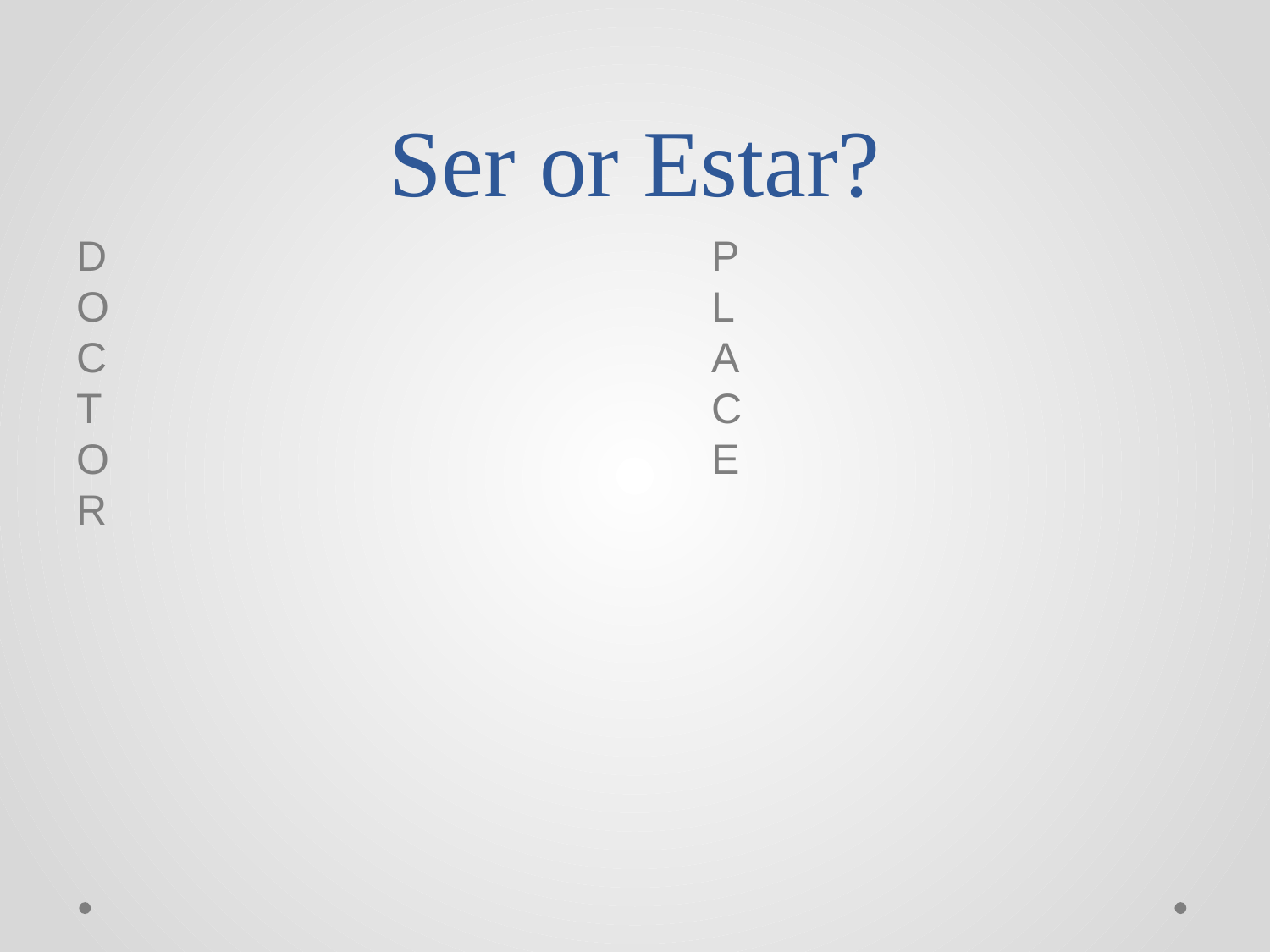

# Ser or Estar?
D					P
O					L
C					A
T					C
O					E
R